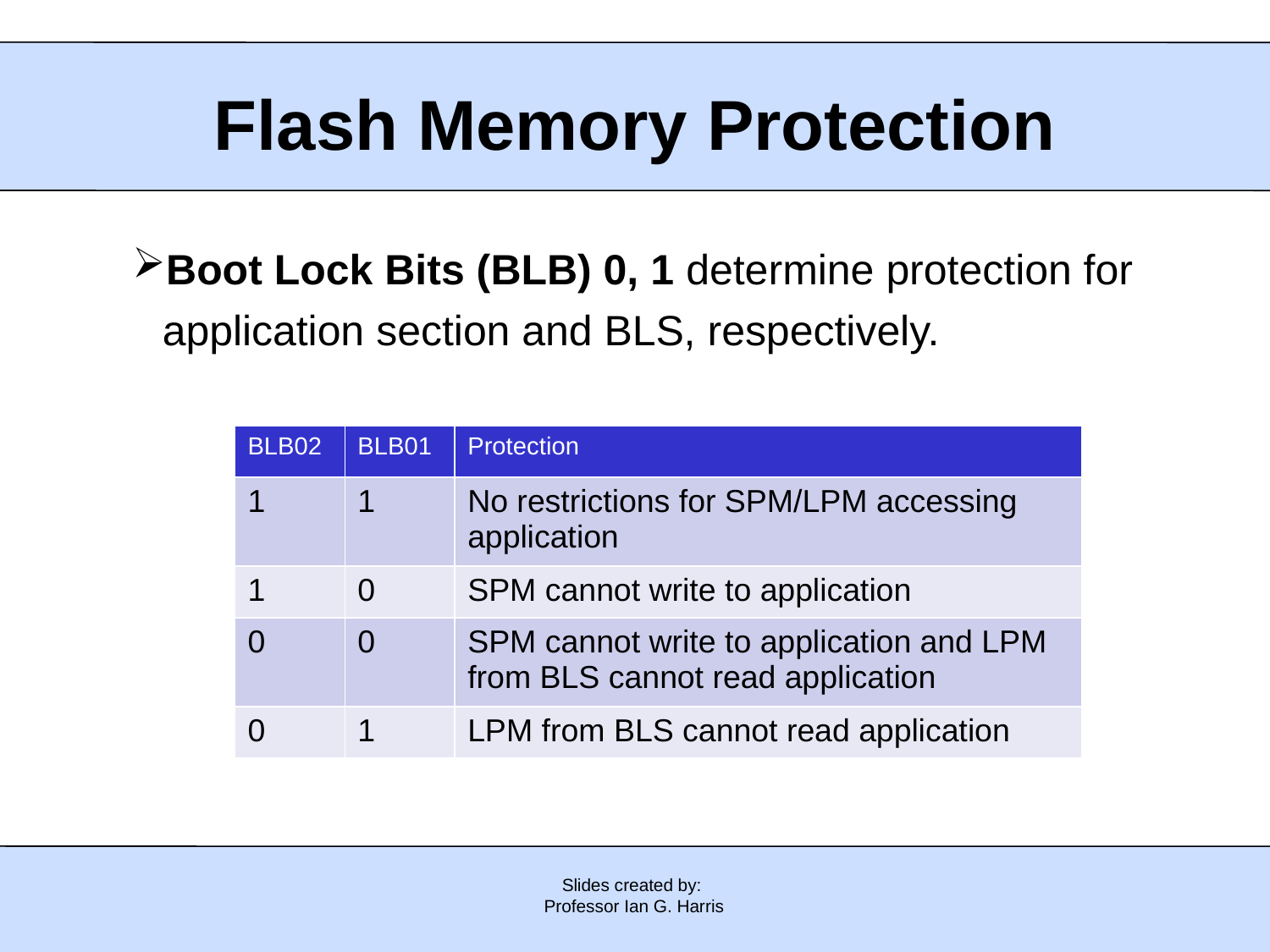

# Flash Memory Protection
Boot Lock Bits (BLB) 0, 1 determine protection for application section and BLS, respectively.
| BLB02 | BLB01 | Protection |
| --- | --- | --- |
| 1 | 1 | No restrictions for SPM/LPM accessing application |
| 1 | 0 | SPM cannot write to application |
| 0 | 0 | SPM cannot write to application and LPM from BLS cannot read application |
| 0 | 1 | LPM from BLS cannot read application |
Slides created by:
Professor Ian G. Harris